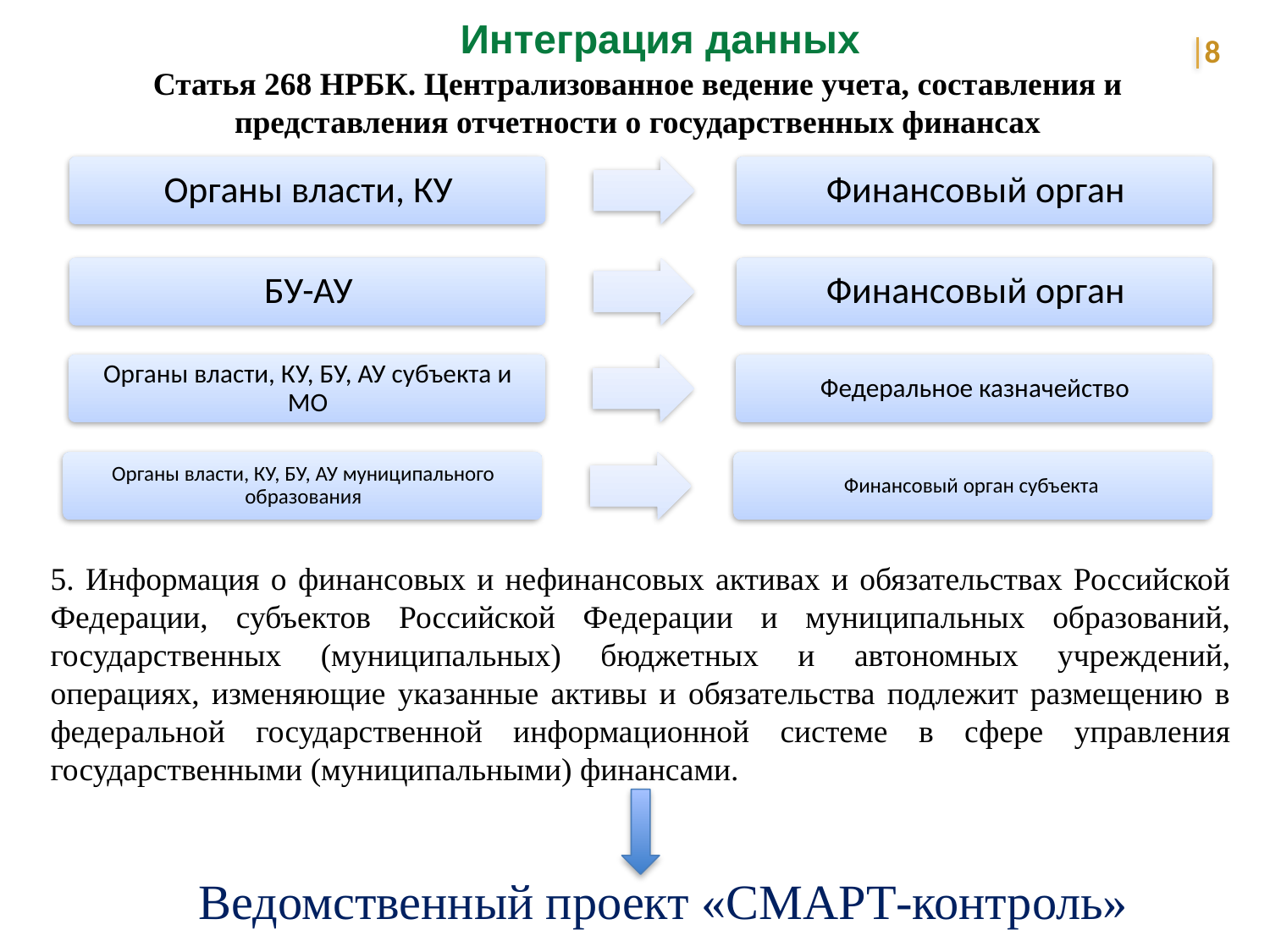

Интеграция данных
8
Статья 268 НРБК. Централизованное ведение учета, составления и представления отчетности о государственных финансах

Органы власти, КУ

Финансовый орган
БУ-АУ

Финансовый орган
Органы власти, КУ, БУ, АУ субъекта и МО

Федеральное казначейство
Органы власти, КУ, БУ, АУ муниципального образования

Финансовый орган субъекта
5. Информация о финансовых и нефинансовых активах и обязательствах Российской Федерации, субъектов Российской Федерации и муниципальных образований, государственных (муниципальных) бюджетных и автономных учреждений, операциях, изменяющие указанные активы и обязательства подлежит размещению в федеральной государственной информационной системе в сфере управления государственными (муниципальными) финансами.

Ведомственный проект «СМАРТ-контроль»